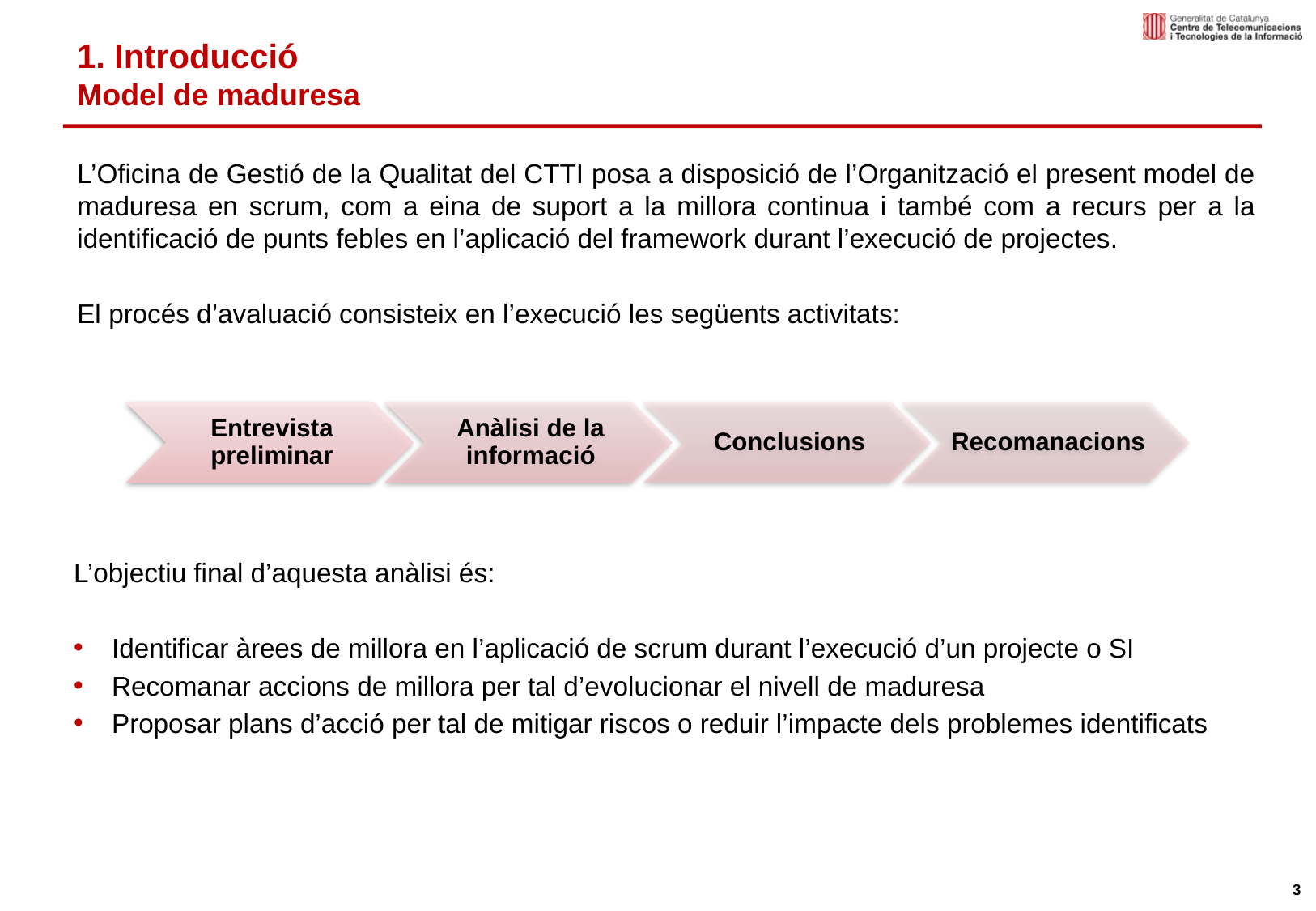

# 1. Introducció Model de maduresa
L’Oficina de Gestió de la Qualitat del CTTI posa a disposició de l’Organització el present model de maduresa en scrum, com a eina de suport a la millora continua i també com a recurs per a la identificació de punts febles en l’aplicació del framework durant l’execució de projectes.

El procés d’avaluació consisteix en l’execució les següents activitats:
Entrevista preliminar
Anàlisi de la informació
Conclusions
Recomanacions
L’objectiu final d’aquesta anàlisi és:

Identificar àrees de millora en l’aplicació de scrum durant l’execució d’un projecte o SI
Recomanar accions de millora per tal d’evolucionar el nivell de maduresa
Proposar plans d’acció per tal de mitigar riscos o reduir l’impacte dels problemes identificats
3